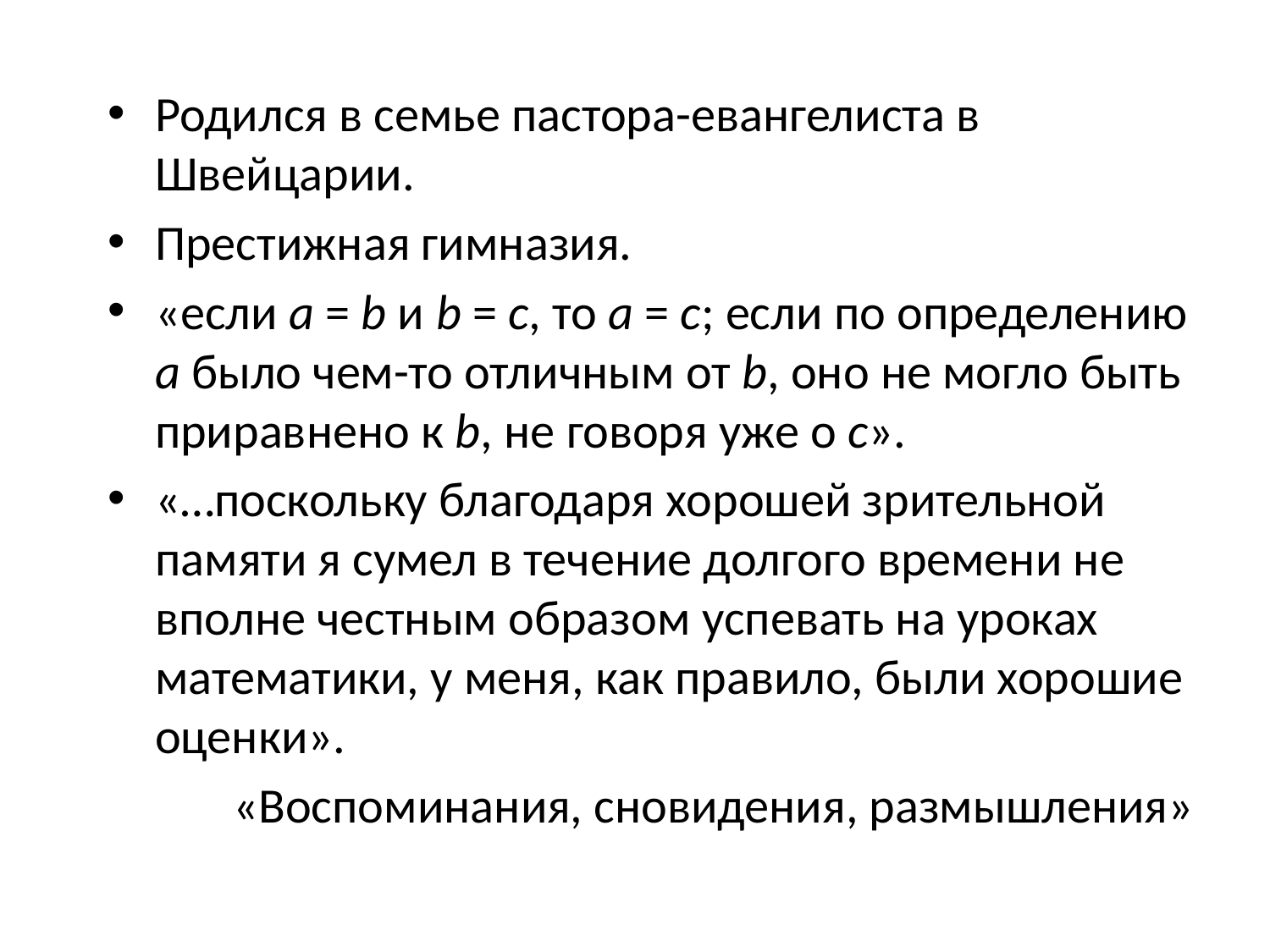

Родился в семье пастора-евангелиста в Швейцарии.
Престижная гимназия.
«если а = b и b = с, то а = с; если по определению а было чем-то отличным от b, оно не могло быть приравнено к b, не говоря уже о с».
«…поскольку благодаря хорошей зрительной памяти я сумел в течение долгого времени не вполне честным образом успевать на уроках математики, у меня, как правило, были хорошие оценки».
«Воспоминания, сновидения, размышления»